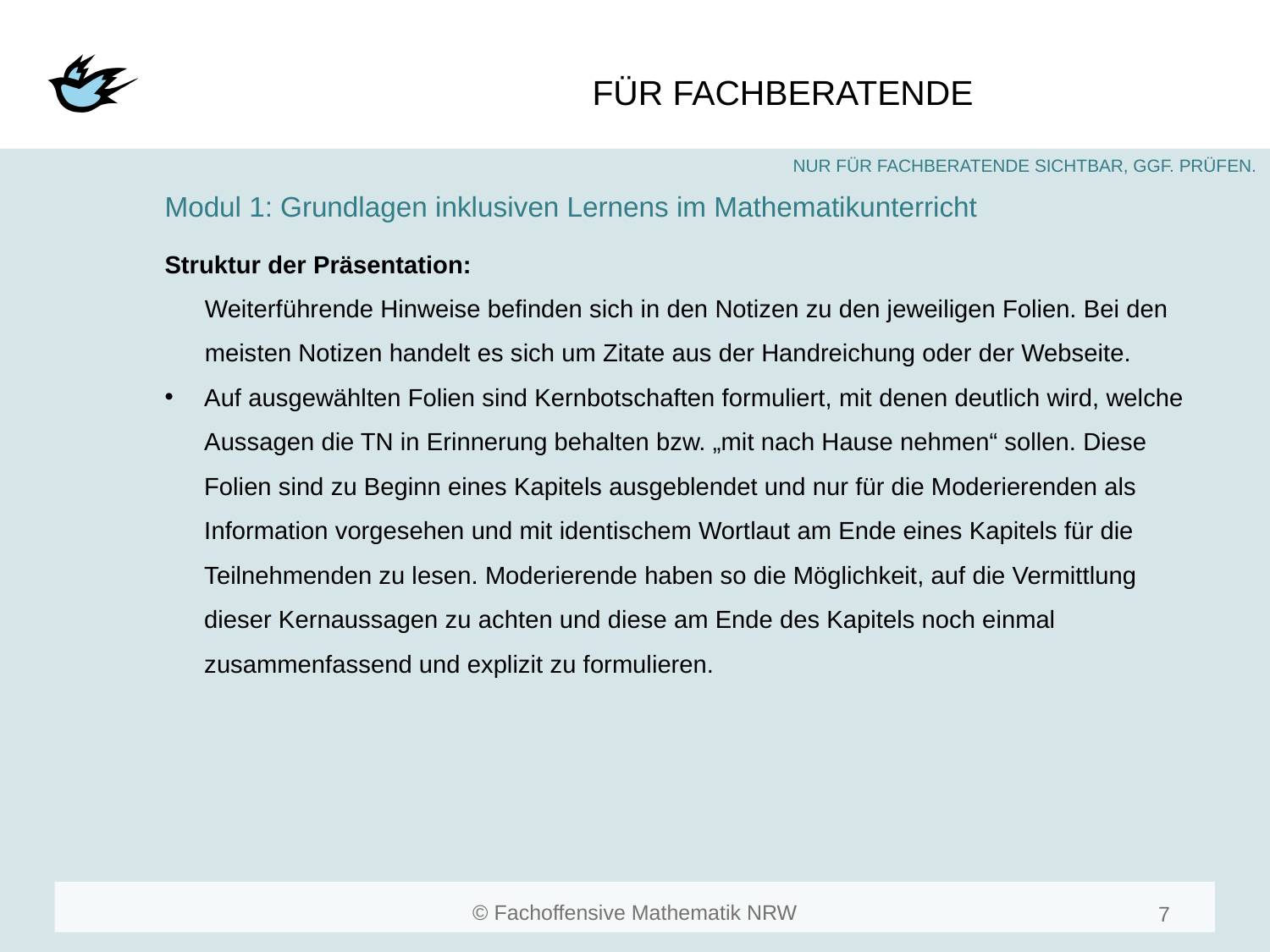

#
Modul 1: Grundlagen inklusiven Lernens im Mathematikunterricht
Struktur der Präsentation:
Weiterführende Hinweise befinden sich in den Notizen zu den jeweiligen Folien. Bei den meisten Notizen handelt es sich um Zitate aus der Handreichung oder der Webseite.
Auf ausgewählten Folien sind Kernbotschaften formuliert, mit denen deutlich wird, welche Aussagen die TN in Erinnerung behalten bzw. „mit nach Hause nehmen“ sollen. Diese Folien sind zu Beginn eines Kapitels ausgeblendet und nur für die Moderierenden als Information vorgesehen und mit identischem Wortlaut am Ende eines Kapitels für die Teilnehmenden zu lesen. Moderierende haben so die Möglichkeit, auf die Vermittlung dieser Kernaussagen zu achten und diese am Ende des Kapitels noch einmal zusammenfassend und explizit zu formulieren.

7